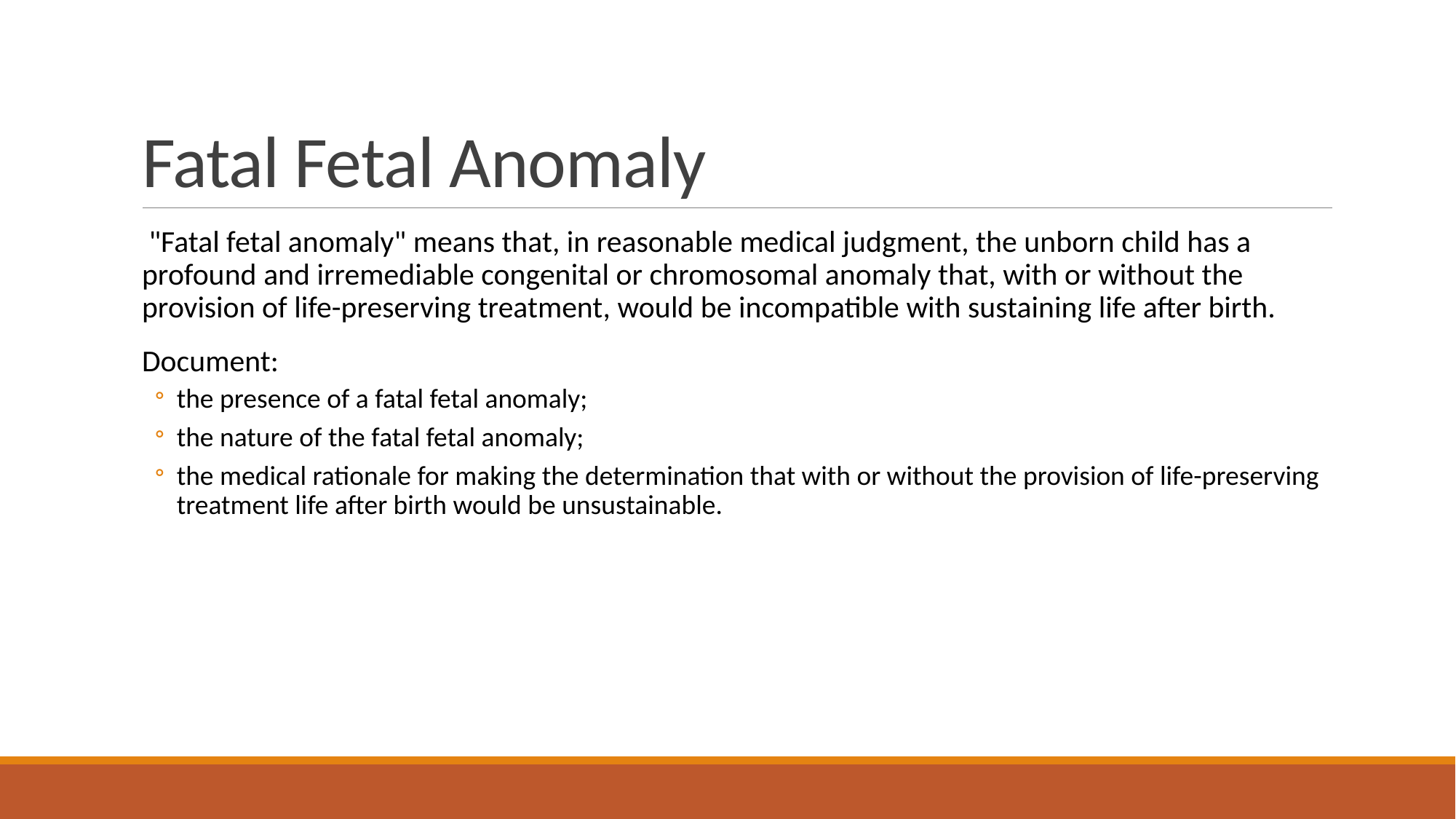

# Fatal Fetal Anomaly
 "Fatal fetal anomaly" means that, in reasonable medical judgment, the unborn child has a profound and irremediable congenital or chromosomal anomaly that, with or without the provision of life-preserving treatment, would be incompatible with sustaining life after birth.
Document:
the presence of a fatal fetal anomaly;
the nature of the fatal fetal anomaly;
the medical rationale for making the determination that with or without the provision of life-preserving treatment life after birth would be unsustainable.